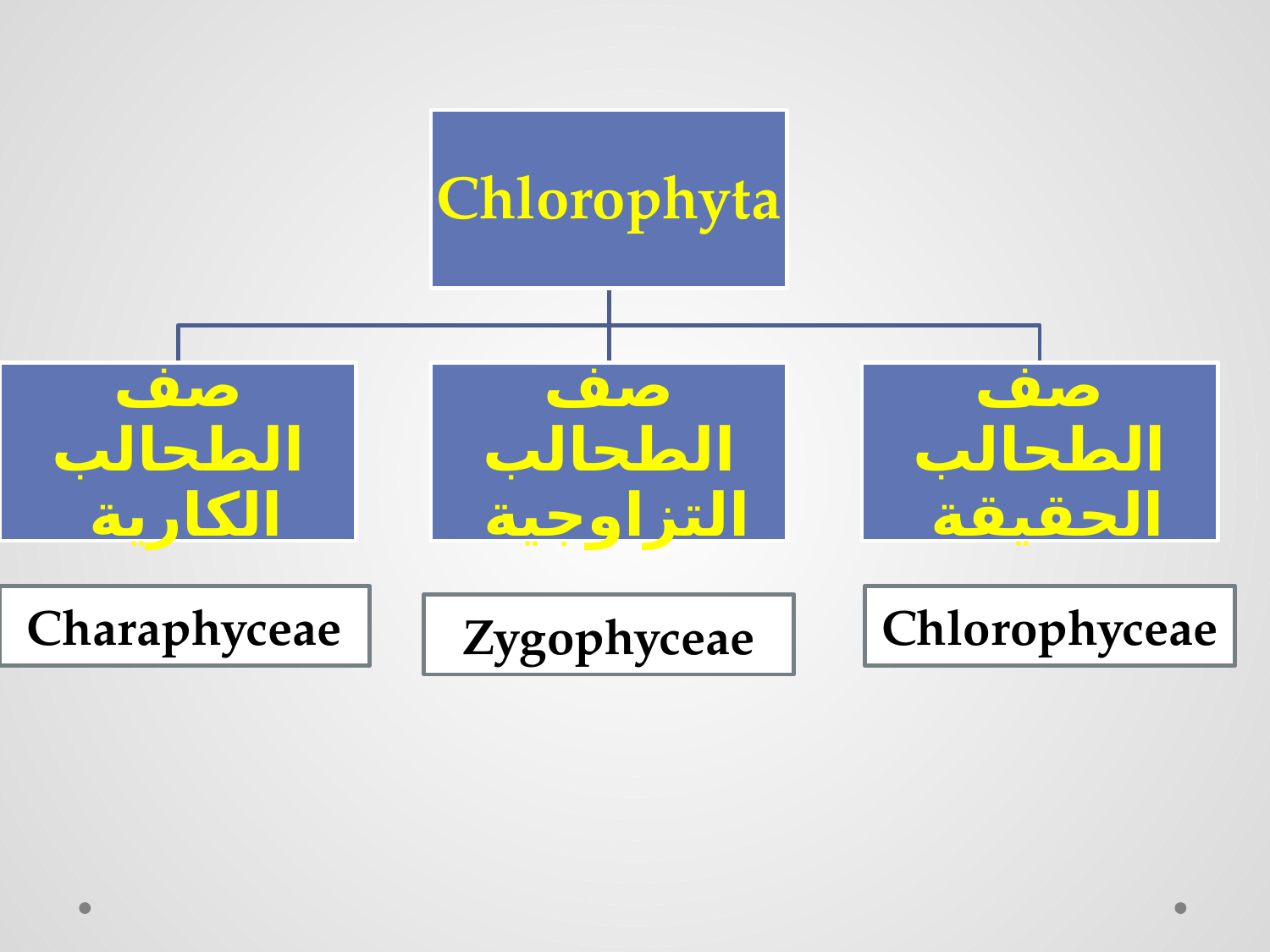

Chlorophyta
صف الطحالب الكارية
صف الطحالب التزاوجية
صف الطحالب الحقيقة
Charaphyceae
Chlorophyceae
Zygophyceae